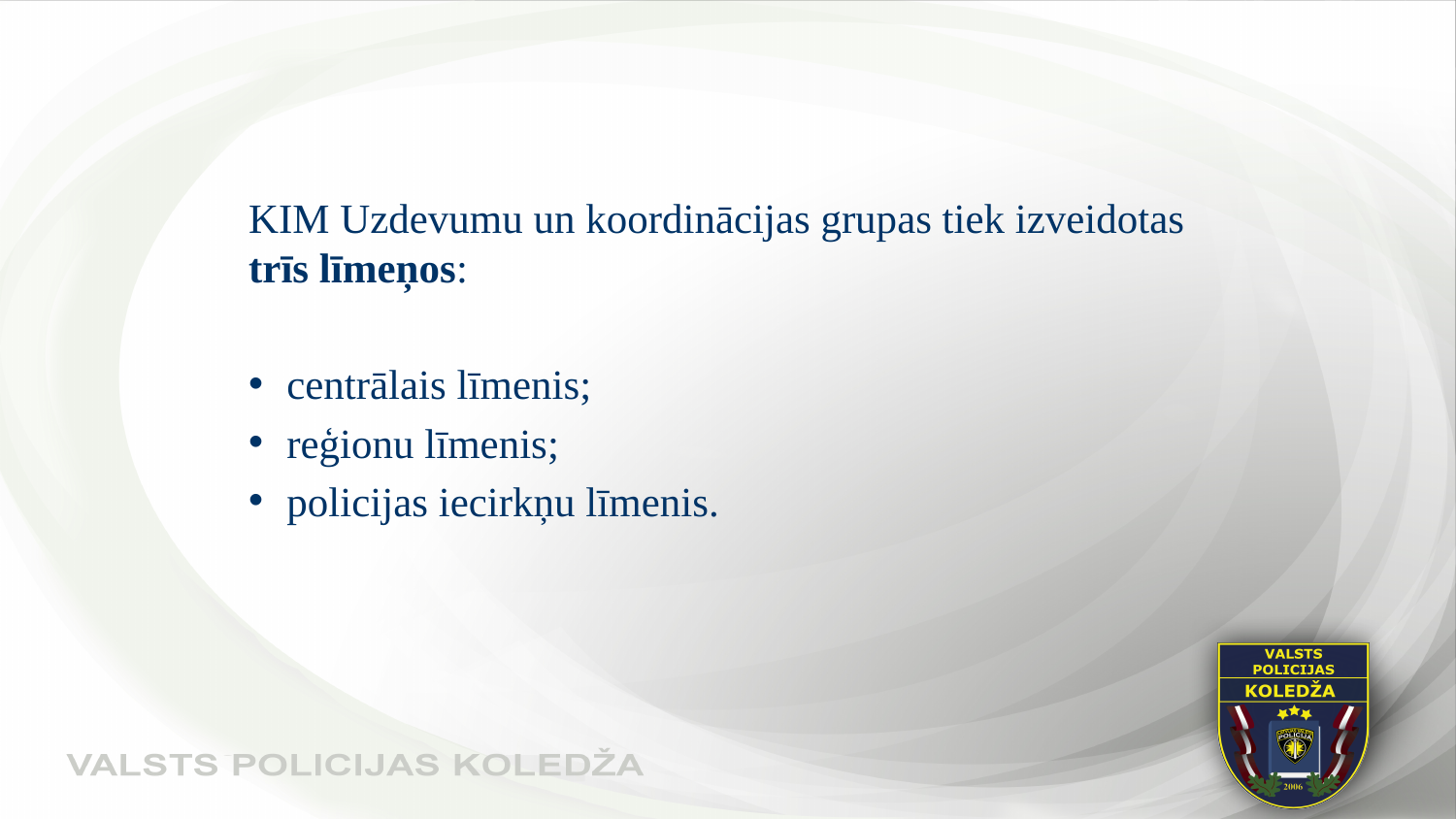

#
KIM Uzdevumu un koordinācijas grupas tiek izveidotas trīs līmeņos:

centrālais līmenis;
reģionu līmenis;
policijas iecirkņu līmenis.